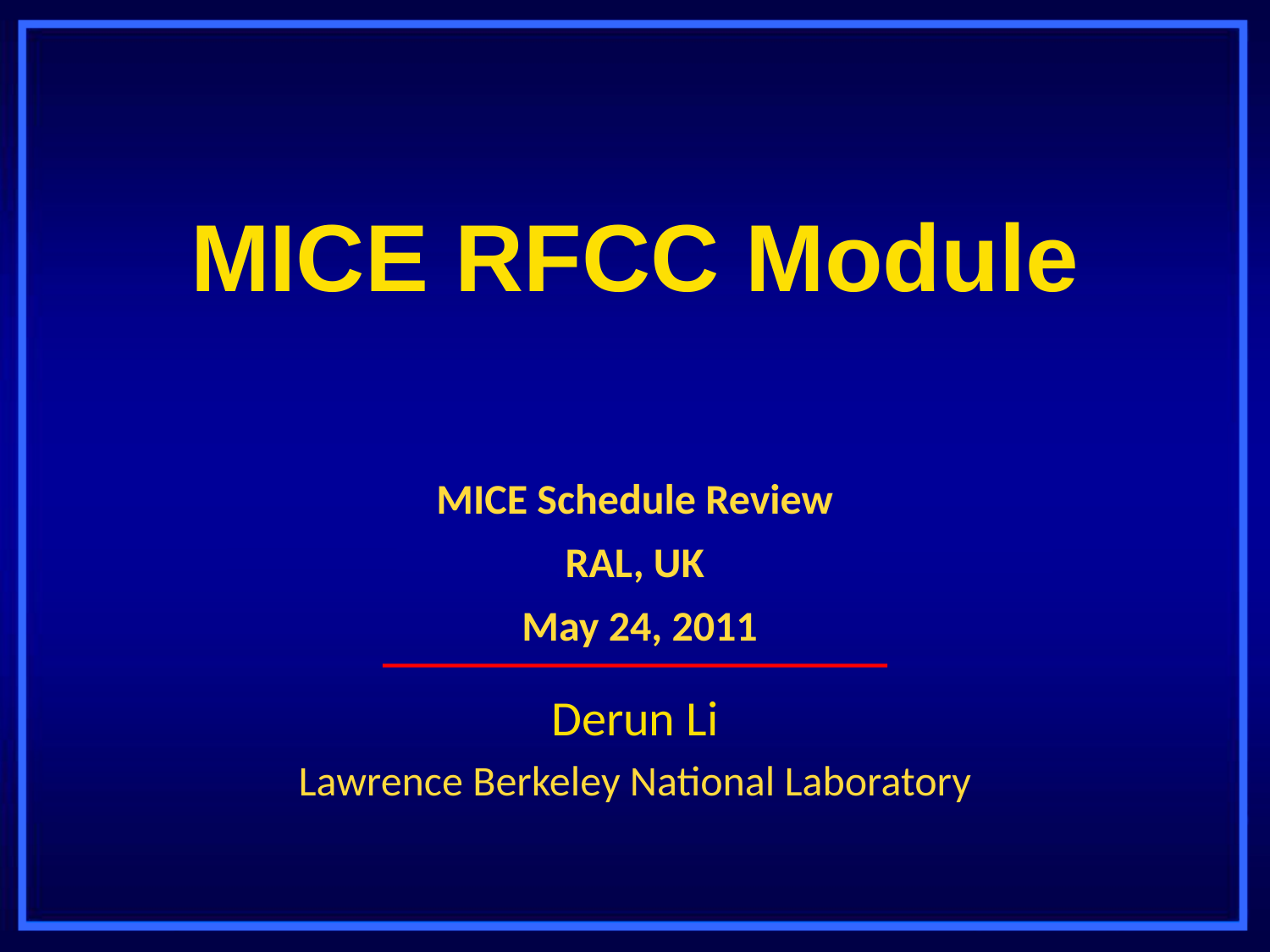

# MICE RFCC Module
MICE Schedule Review
RAL, UK
 May 24, 2011

Derun Li
Lawrence Berkeley National Laboratory